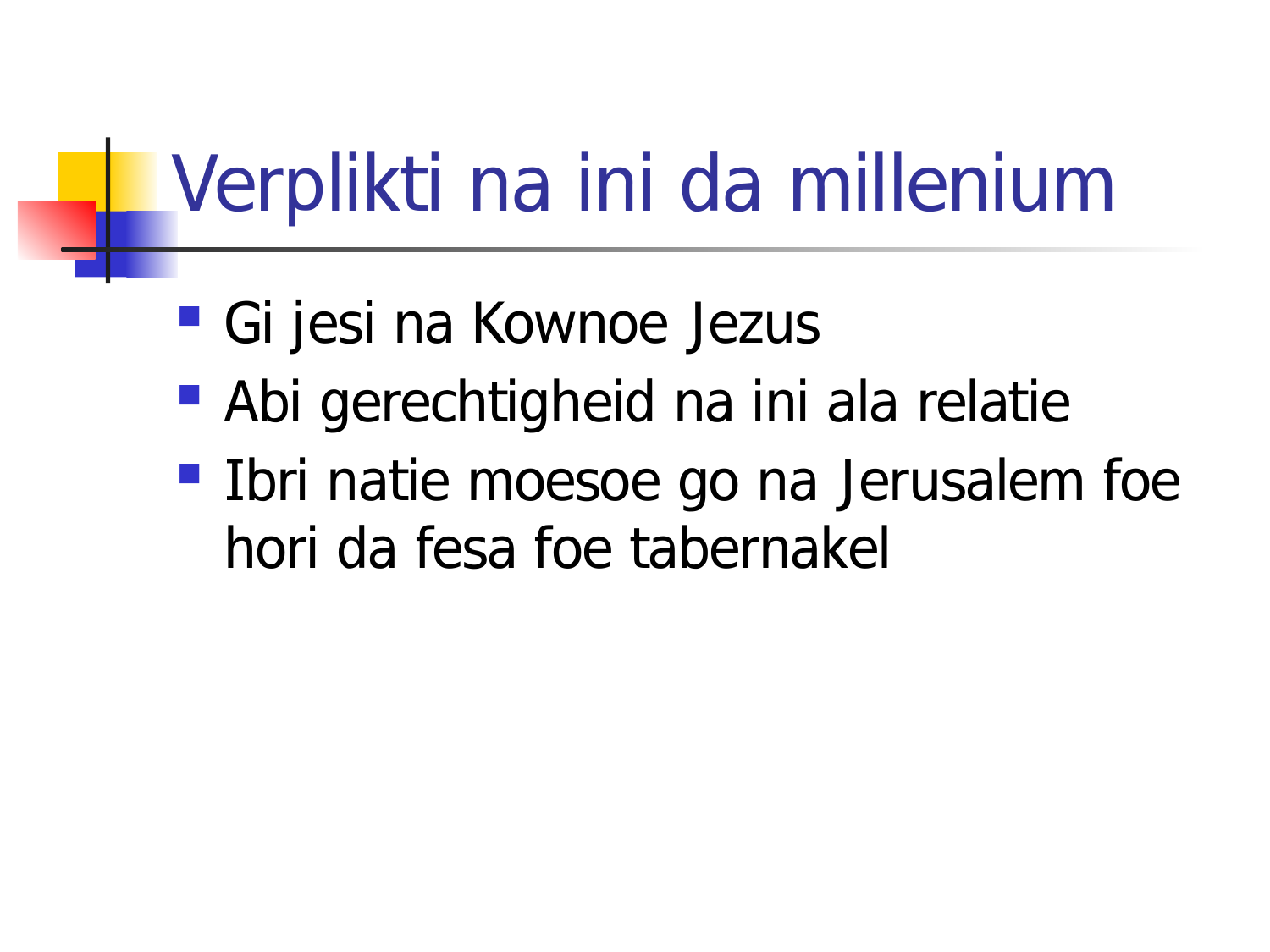

# Verplikti na ini da millenium
Gi jesi na Kownoe Jezus
Abi gerechtigheid na ini ala relatie
Ibri natie moesoe go na Jerusalem foe hori da fesa foe tabernakel